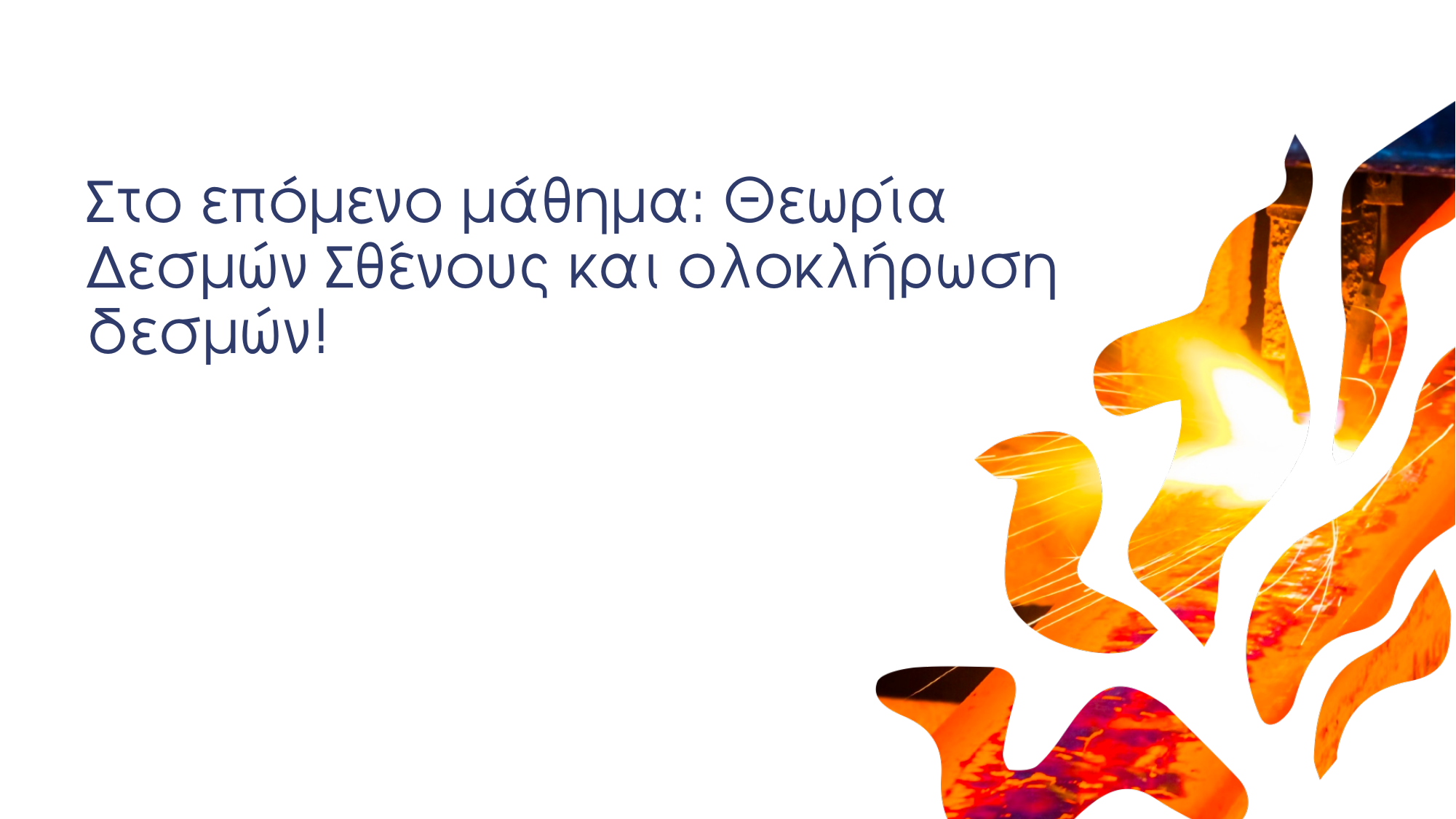

# Στο επόμενο μάθημα: Θεωρία Δεσμών Σθένους και ολοκλήρωση δεσμών!